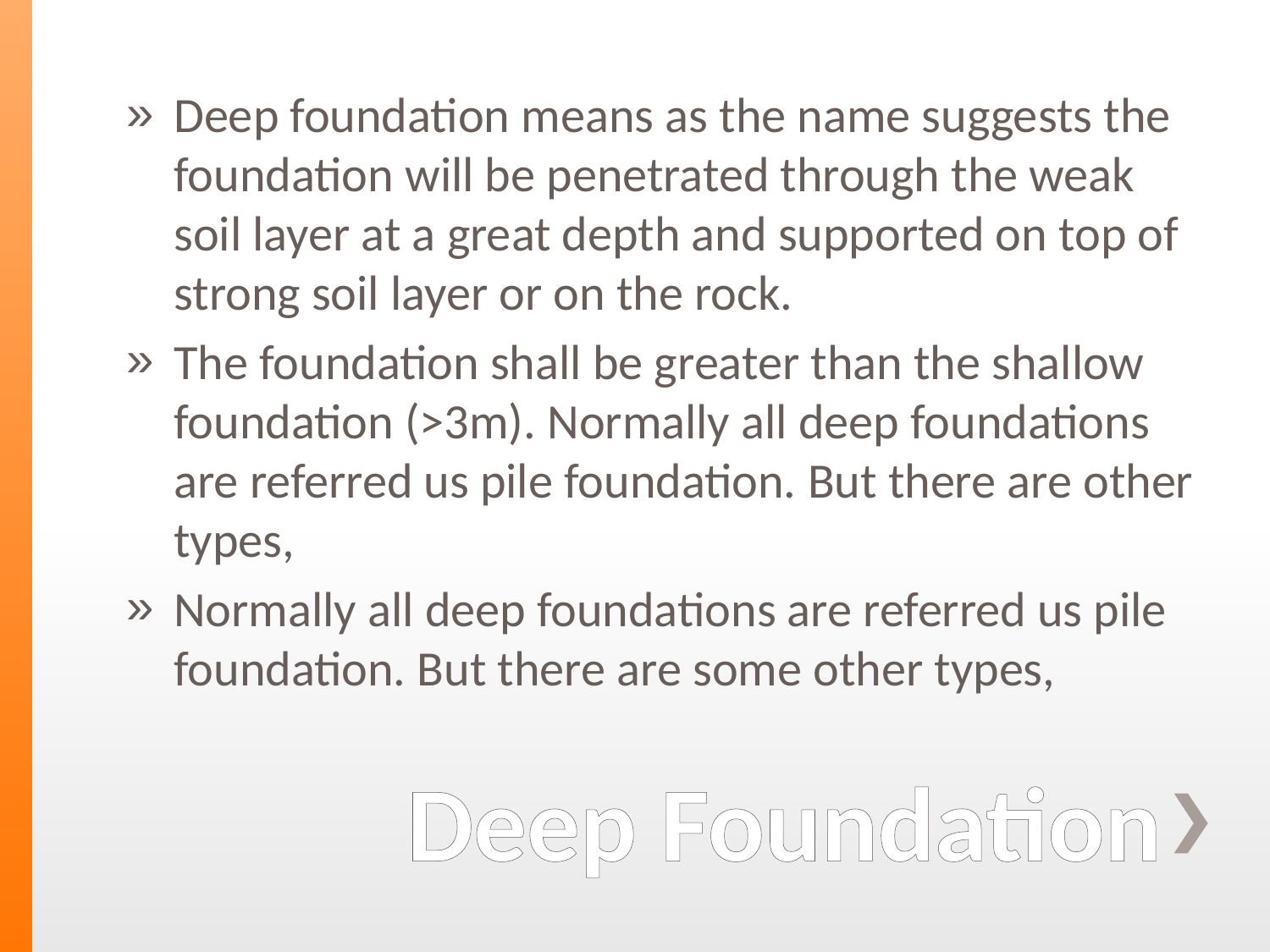

Deep foundation means as the name suggests the foundation will be penetrated through the weak soil layer at a great depth and supported on top of strong soil layer or on the rock.
The foundation shall be greater than the shallow foundation (>3m). Normally all deep foundations are referred us pile foundation. But there are other types,
Normally all deep foundations are referred us pile foundation. But there are some other types,

# Deep Foundation